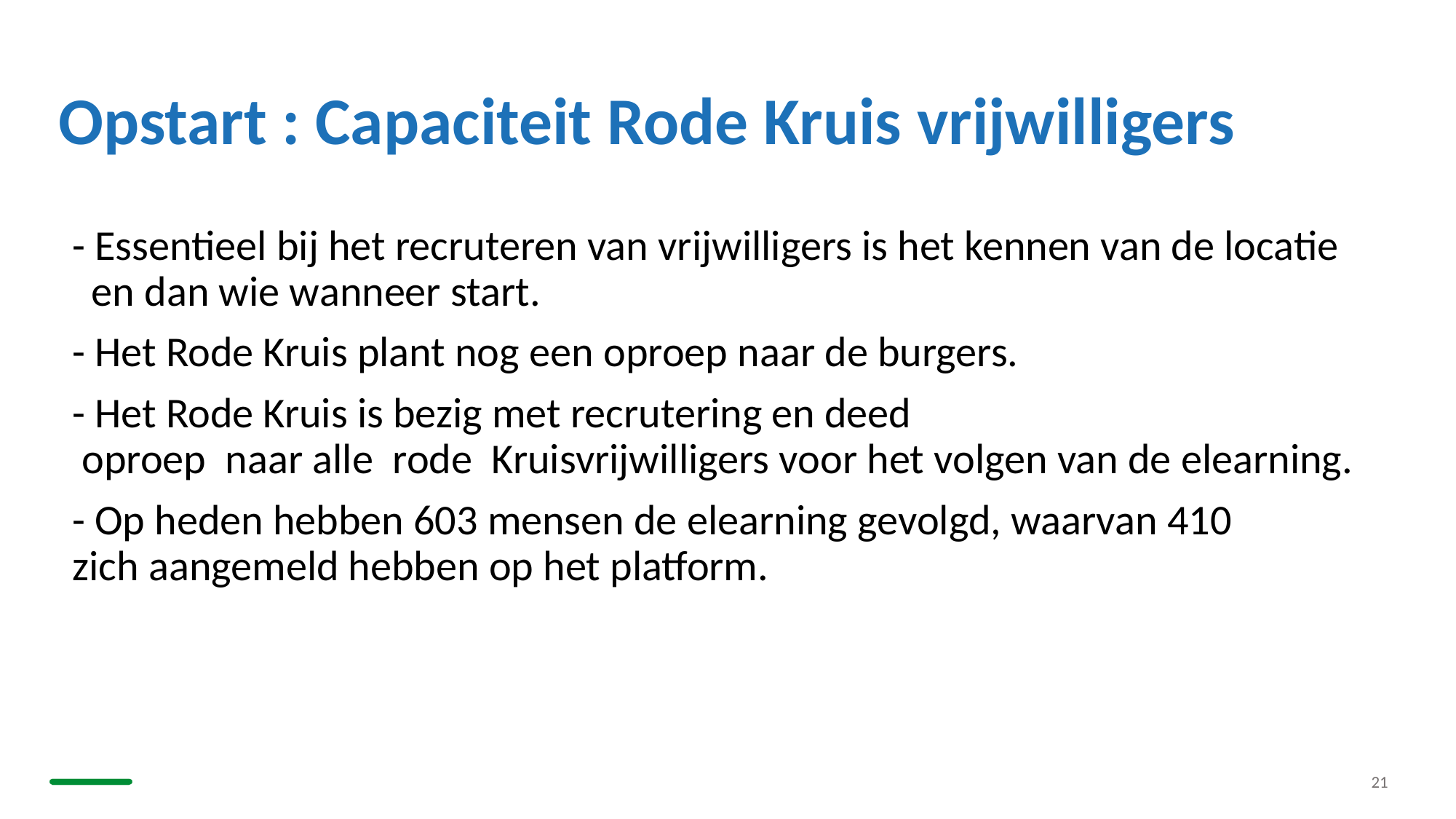

# Opstart : Capaciteit Rode Kruis vrijwilligers
- Essentieel bij het recruteren van vrijwilligers is het kennen van de locatie
  en dan wie wanneer start.
- Het Rode Kruis plant nog een oproep naar de burgers.
- Het Rode Kruis is bezig met recrutering en deed   oproep  naar alle  rode  Kruisvrijwilligers voor het volgen van de elearning.
- Op heden hebben 603 mensen de elearning gevolgd, waarvan 410 
zich aangemeld hebben op het platform.

21